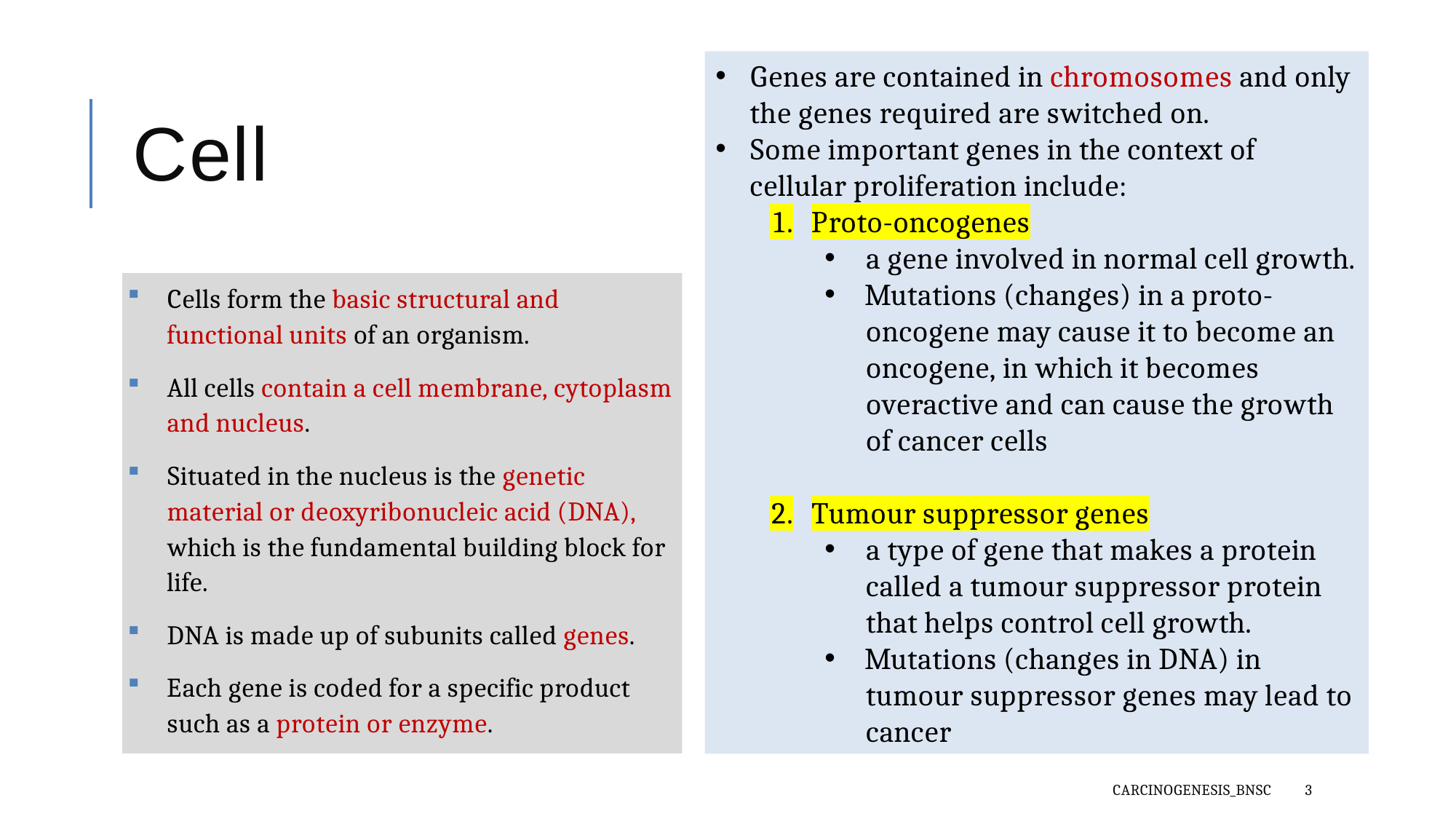

Genes are contained in chromosomes and only the genes required are switched on.
Some important genes in the context of cellular proliferation include:
Proto-oncogenes
a gene involved in normal cell growth.
Mutations (changes) in a proto-oncogene may cause it to become an oncogene, in which it becomes overactive and can cause the growth of cancer cells

Tumour suppressor genes
a type of gene that makes a protein called a tumour suppressor protein that helps control cell growth.
Mutations (changes in DNA) in tumour suppressor genes may lead to cancer
# Cell
Cells form the basic structural and functional units of an organism.
All cells contain a cell membrane, cytoplasm and nucleus.
Situated in the nucleus is the genetic material or deoxyribonucleic acid (DNA), which is the fundamental building block for life.
DNA is made up of subunits called genes.
Each gene is coded for a specific product such as a protein or enzyme.
Carcinogenesis_bnsc
3